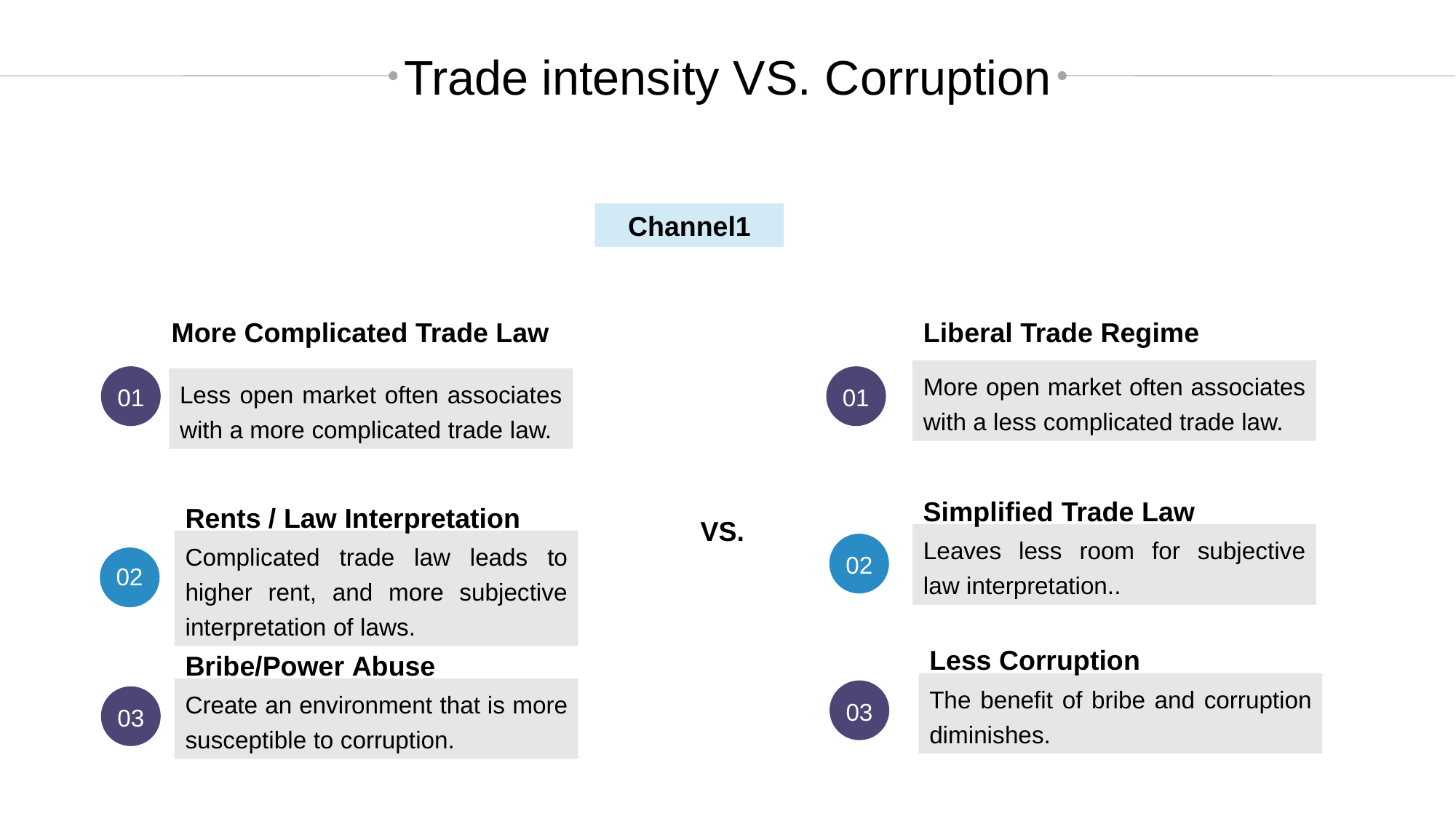

Trade intensity VS. Corruption
Channel1
More Complicated Trade Law
Less open market often associates with a more complicated trade law.
Liberal Trade Regime
More open market often associates with a less complicated trade law.

01

01
Simplified Trade Law
Leaves less room for subjective law interpretation..
Rents / Law Interpretation
Complicated trade law leads to higher rent, and more subjective interpretation of laws.
VS.

02

02
Less Corruption
The benefit of bribe and corruption diminishes.
Bribe/Power Abuse
Create an environment that is more susceptible to corruption.

03

03